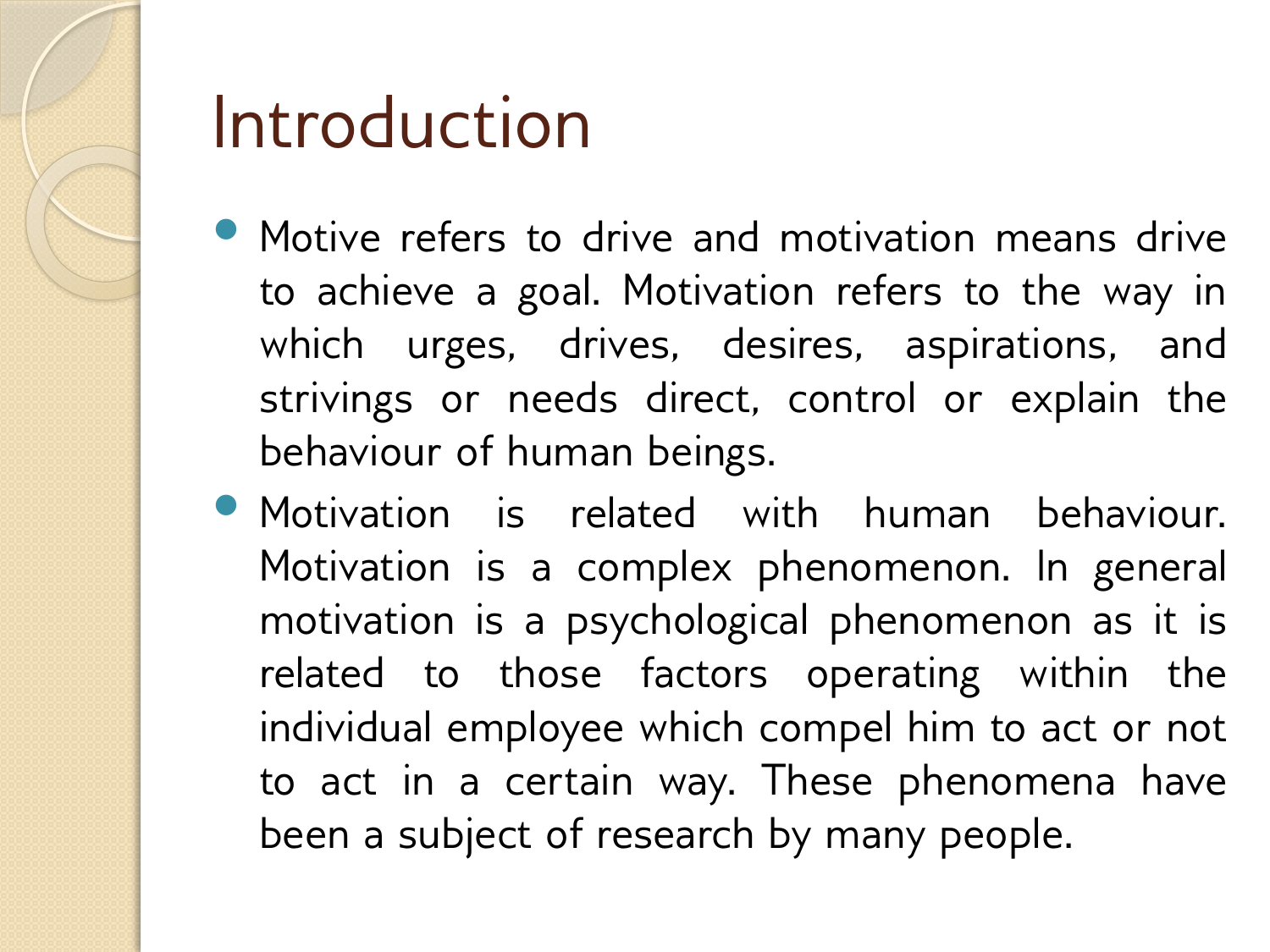

# Introduction
Motive refers to drive and motivation means drive to achieve a goal. Motivation refers to the way in which urges, drives, desires, aspirations, and strivings or needs direct, control or explain the behaviour of human beings.
Motivation is related with human behaviour. Motivation is a complex phenomenon. In general motivation is a psychological phenomenon as it is related to those factors operating within the individual employee which compel him to act or not to act in a certain way. These phenomena have been a subject of research by many people.